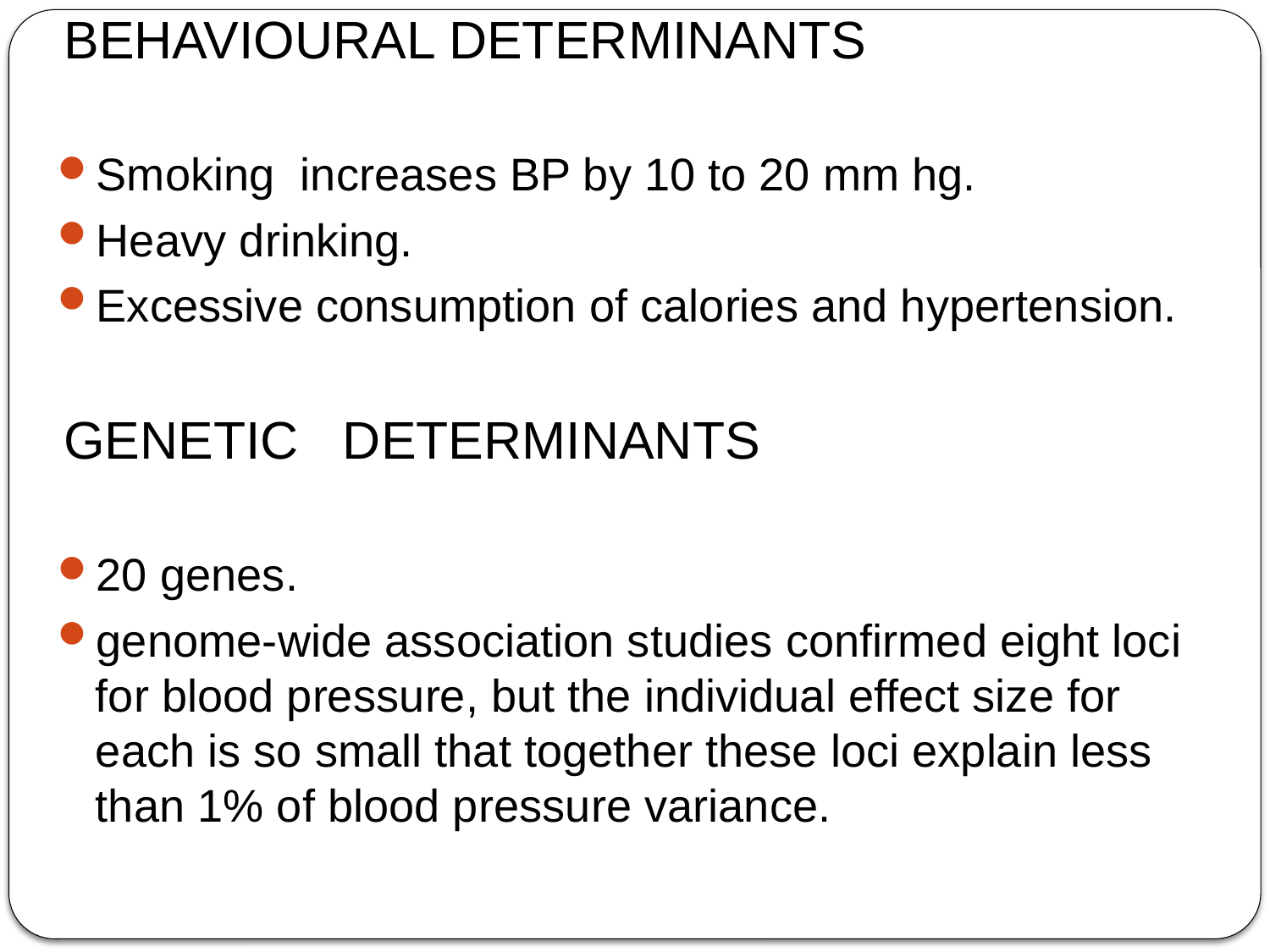

BEHAVIOURAL DETERMINANTS

Smoking  increases BP by 10 to 20 mm hg.
Heavy drinking.
Excessive consumption of calories and hypertension.

GENETIC   DETERMINANTS

20 genes.
genome-wide association studies confirmed eight loci for blood pressure, but the individual effect size for each is so small that together these loci explain less than 1% of blood pressure variance.